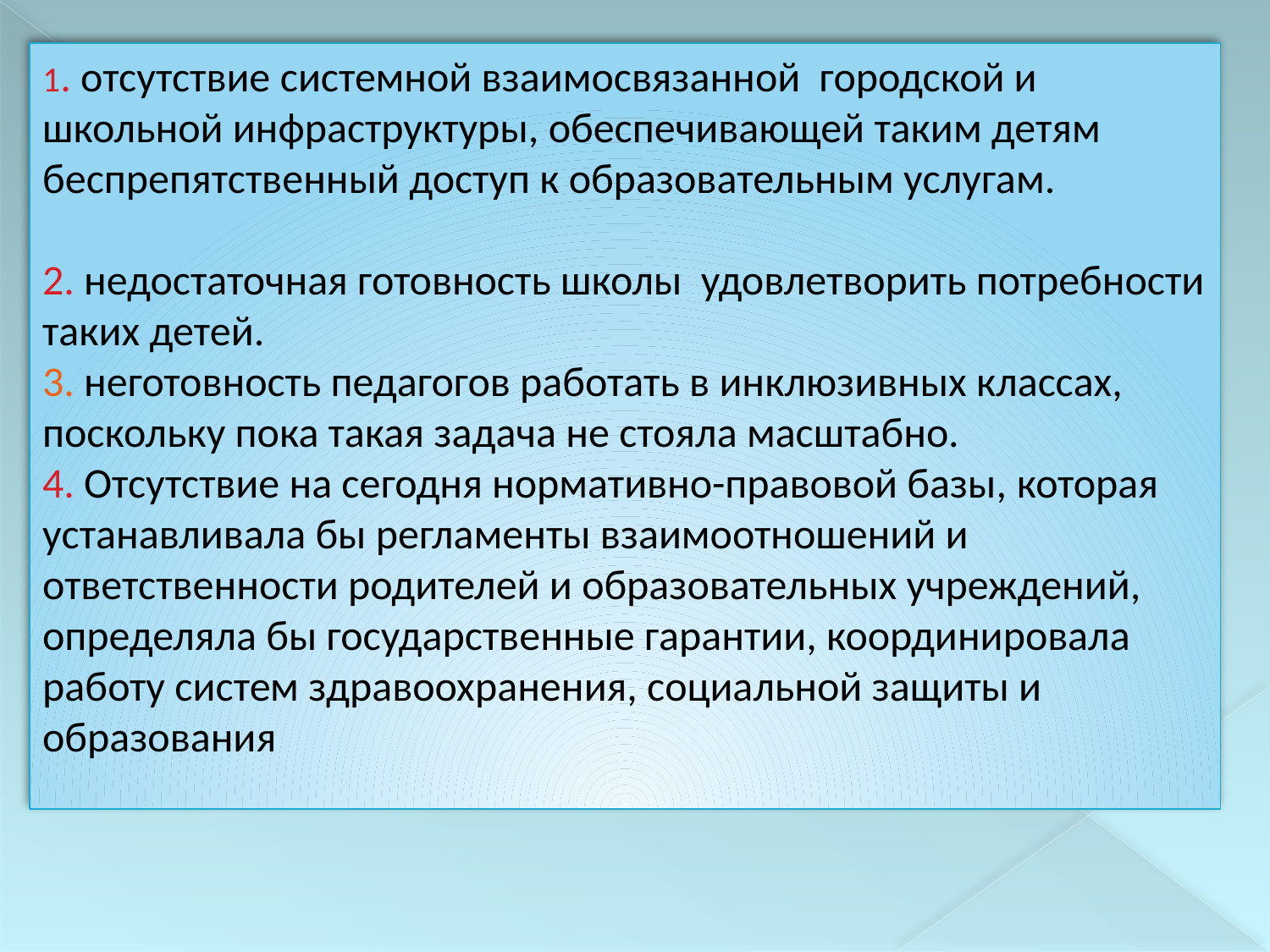

1. отсутствие системной взаимосвязанной  городской и школьной инфраструктуры, обеспечивающей таким детям беспрепятственный доступ к образовательным услугам.

2. недостаточная готовность школы  удовлетворить потребности таких детей.
3. неготовность педагогов работать в инклюзивных классах, поскольку пока такая задача не стояла масштабно.
4. Отсутствие на сегодня нормативно-правовой базы, которая устанавливала бы регламенты взаимоотношений и ответственности родителей и образовательных учреждений, определяла бы государственные гарантии, координировала работу систем здравоохранения, социальной защиты и образования